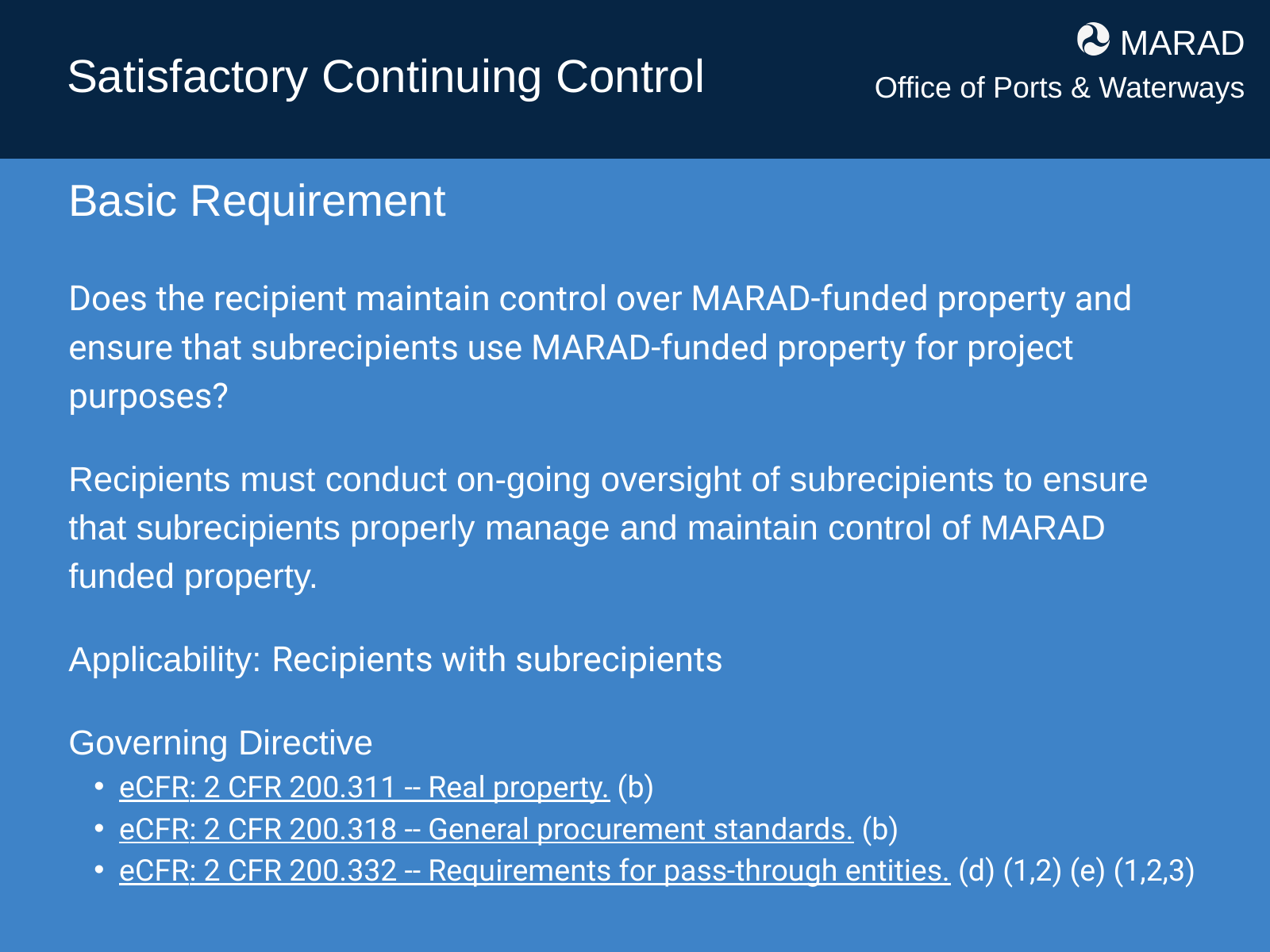

MARAD
Office of Ports & Waterways

Satisfactory Continuing Control
Basic Requirement

Does the recipient maintain control over MARAD-funded property and ensure that subrecipients use MARAD-funded property for project purposes?

Recipients must conduct on-going oversight of subrecipients to ensure that subrecipients properly manage and maintain control of MARAD funded property.

Applicability: Recipients with subrecipients

Governing Directive
eCFR: 2 CFR 200.311 -- Real property. (b)
eCFR: 2 CFR 200.318 -- General procurement standards. (b)
eCFR: 2 CFR 200.332 -- Requirements for pass-through entities. (d) (1,2) (e) (1,2,3)